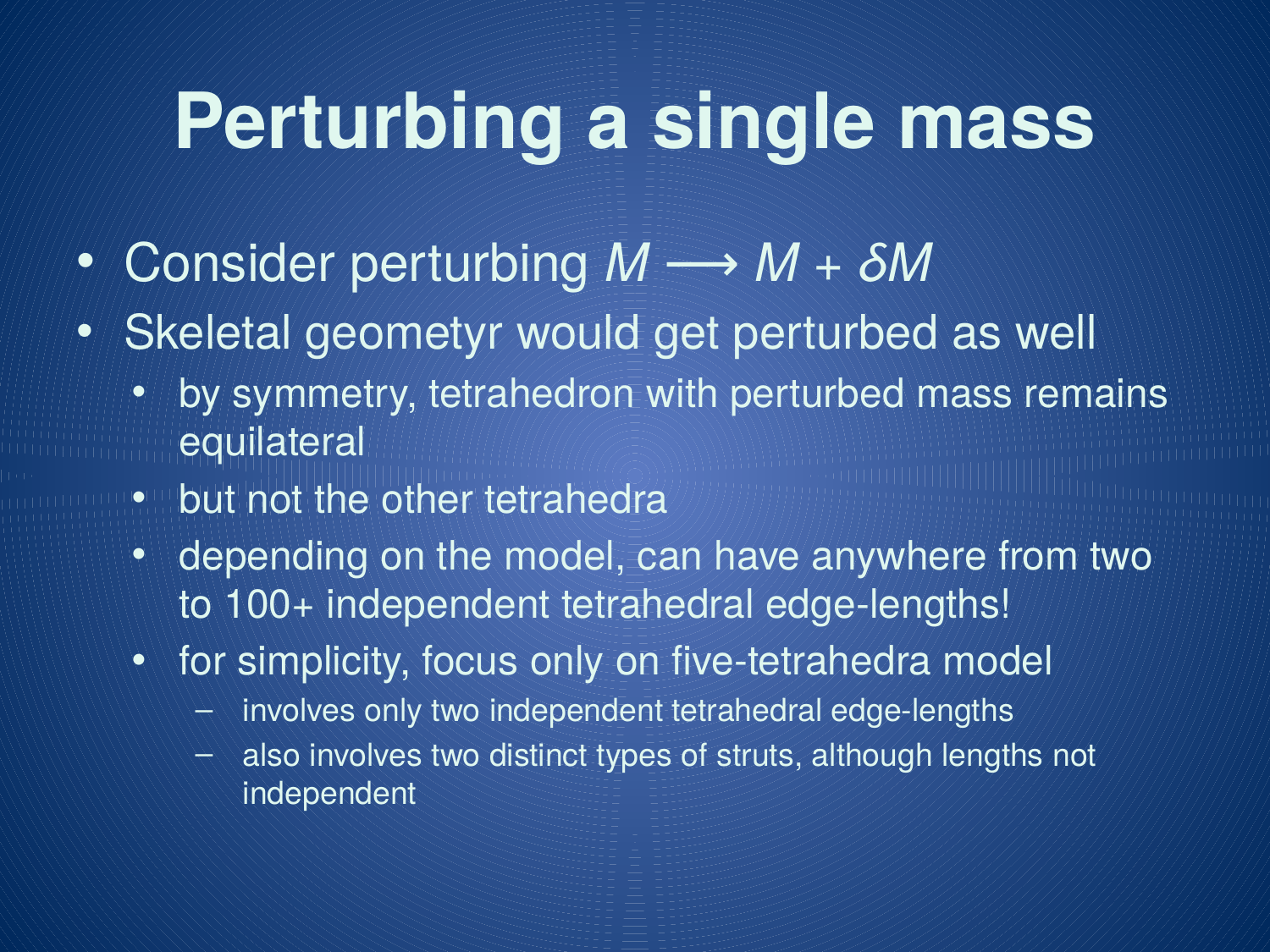

# Perturbing a single mass
Consider perturbing M ⟶ M + δM
Skeletal geometyr would get perturbed as well
by symmetry, tetrahedron with perturbed mass remains equilateral
but not the other tetrahedra
depending on the model, can have anywhere from two to 100+ independent tetrahedral edge-lengths!
for simplicity, focus only on five-tetrahedra model
involves only two independent tetrahedral edge-lengths
also involves two distinct types of struts, although lengths not independent